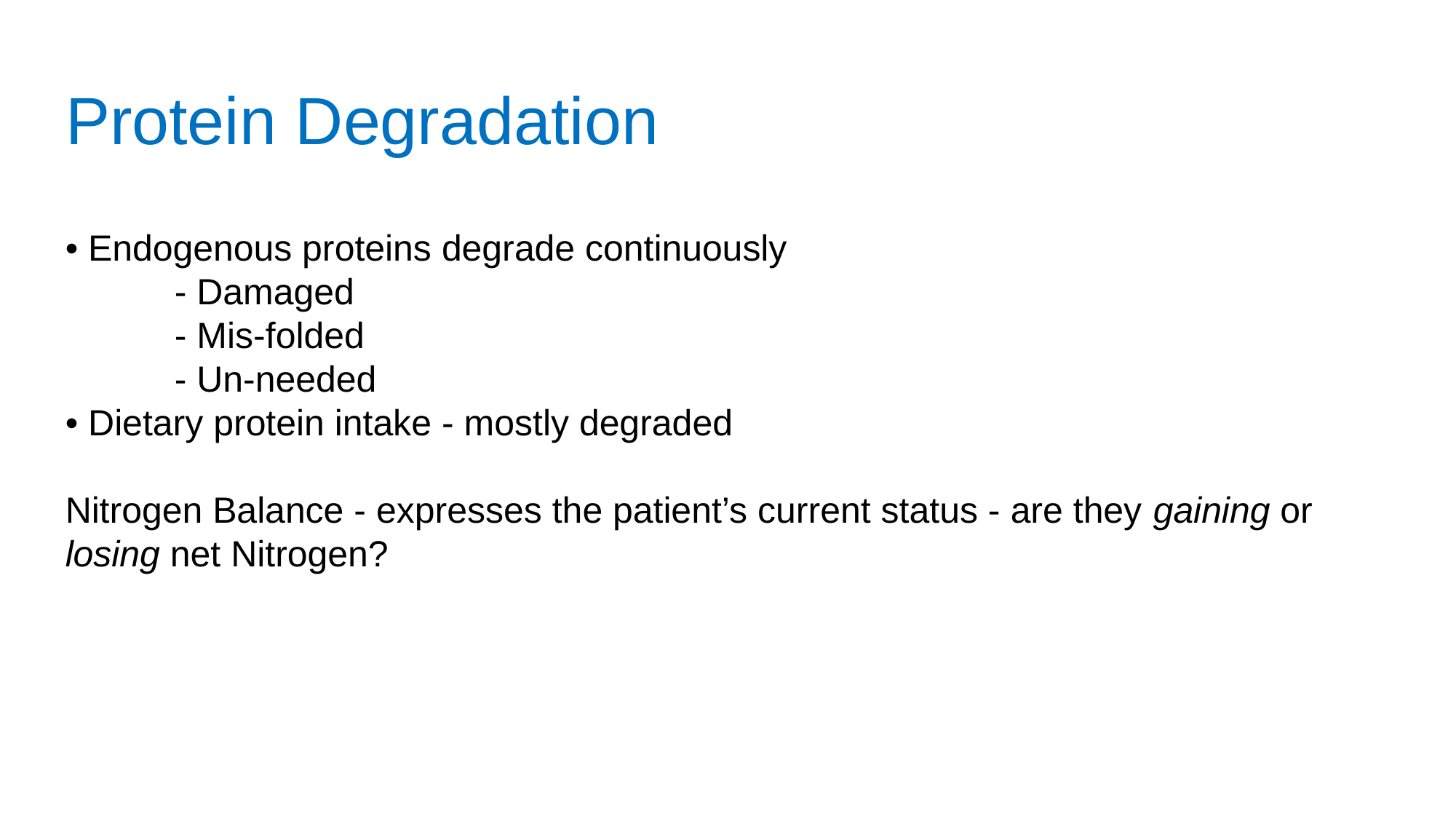

# Protein Degradation
• Endogenous proteins degrade continuously
	- Damaged
	- Mis-folded
	- Un-needed
• Dietary protein intake - mostly degraded

Nitrogen Balance - expresses the patient’s current status - are they gaining or losing net Nitrogen?